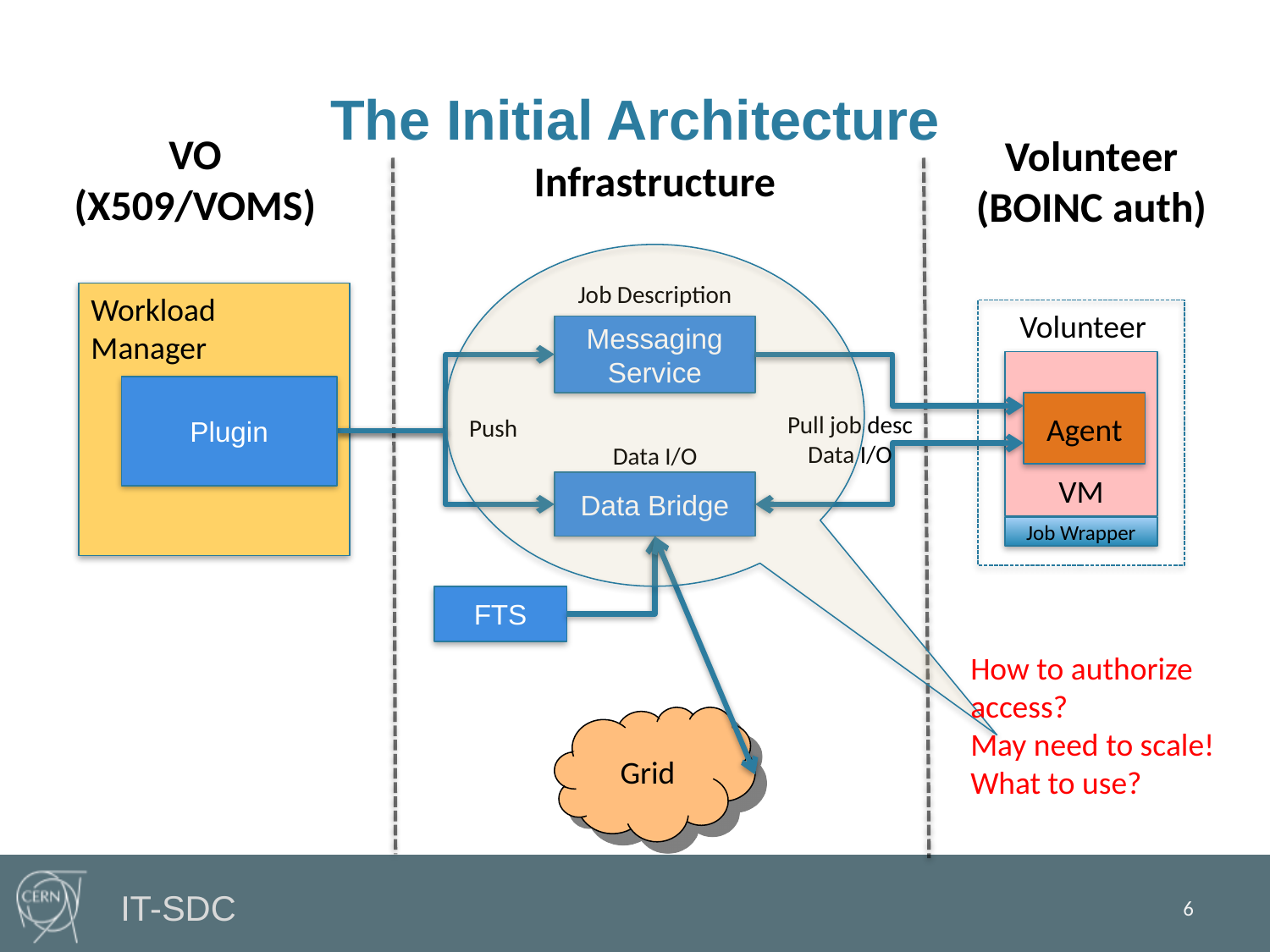

# The Initial Architecture
VO
(X509/VOMS)
Infrastructure
Volunteer
(BOINC auth)

How to authorize access?
May need to scale!
What to use?
Job Description
Workload Manager

Volunteer
Messaging
Service
VM

Plugin
Agent
Pull job desc
Data I/O
Push
Data I/O
Data Bridge
Job Wrapper
FTS
Grid
6